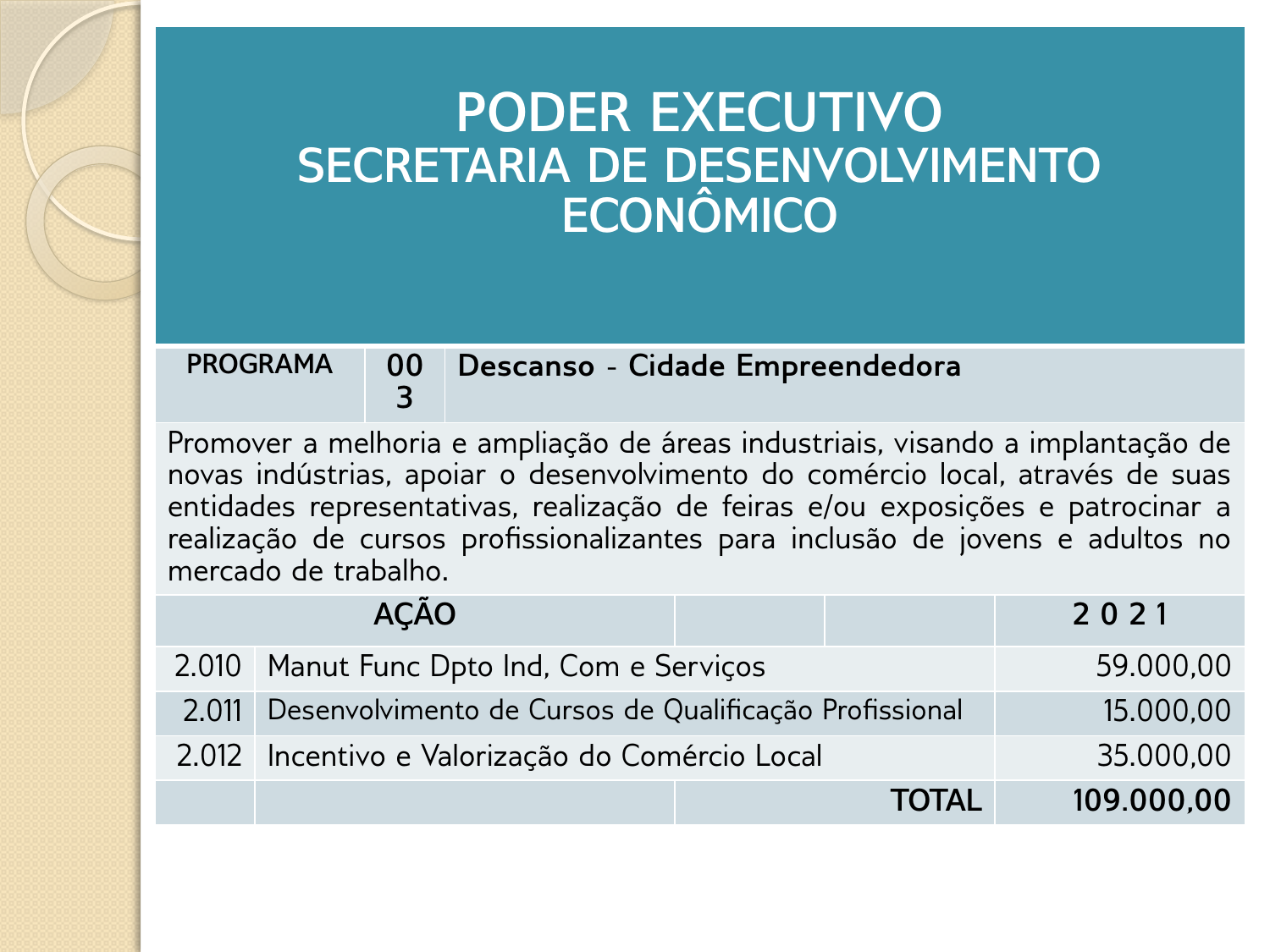

| PODER EXECUTIVO SECRETARIA DE DESENVOLVIMENTO ECONÔMICO |  |  |  |  |  |  |
| --- | --- | --- | --- | --- | --- | --- |
| PROGRAMA |  | 003 | Descanso - Cidade Empreendedora |  |  |  |
| Promover a melhoria e ampliação de áreas industriais, visando a implantação de novas indústrias, apoiar o desenvolvimento do comércio local, através de suas entidades representativas, realização de feiras e/ou exposições e patrocinar a realização de cursos profissionalizantes para inclusão de jovens e adultos no mercado de trabalho. |  |  |  |  |  |  |
| AÇÃO |  |  |  |  |  | 2 0 2 1 |
| 2.010 | Manut Func Dpto Ind, Com e Serviços |  |  |  |  | 59.000,00 |
| 2.011 | Desenvolvimento de Cursos de Qualificação Profissional |  |  |  |  | 15.000,00 |
| 2.012 | Incentivo e Valorização do Comércio Local |  |  |  |  | 35.000,00 |
|  |  |  |  | TOTAL |  | 109.000,00 |